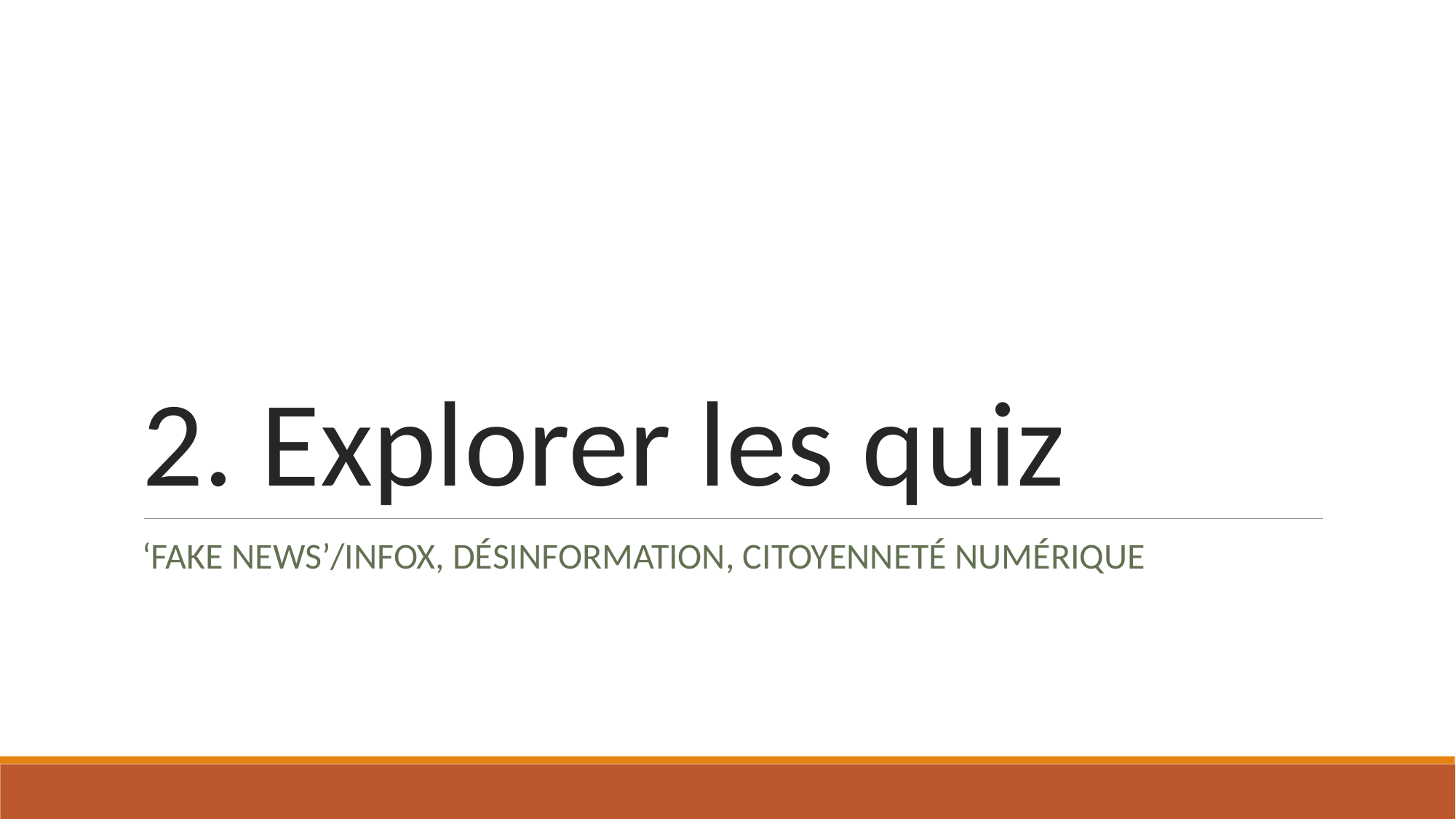

# 2. Explorer les quiz
‘FAKE NEWS’/INFOX, DÉSINFORMATION, CITOYENNETÉ NUMÉRIQUE